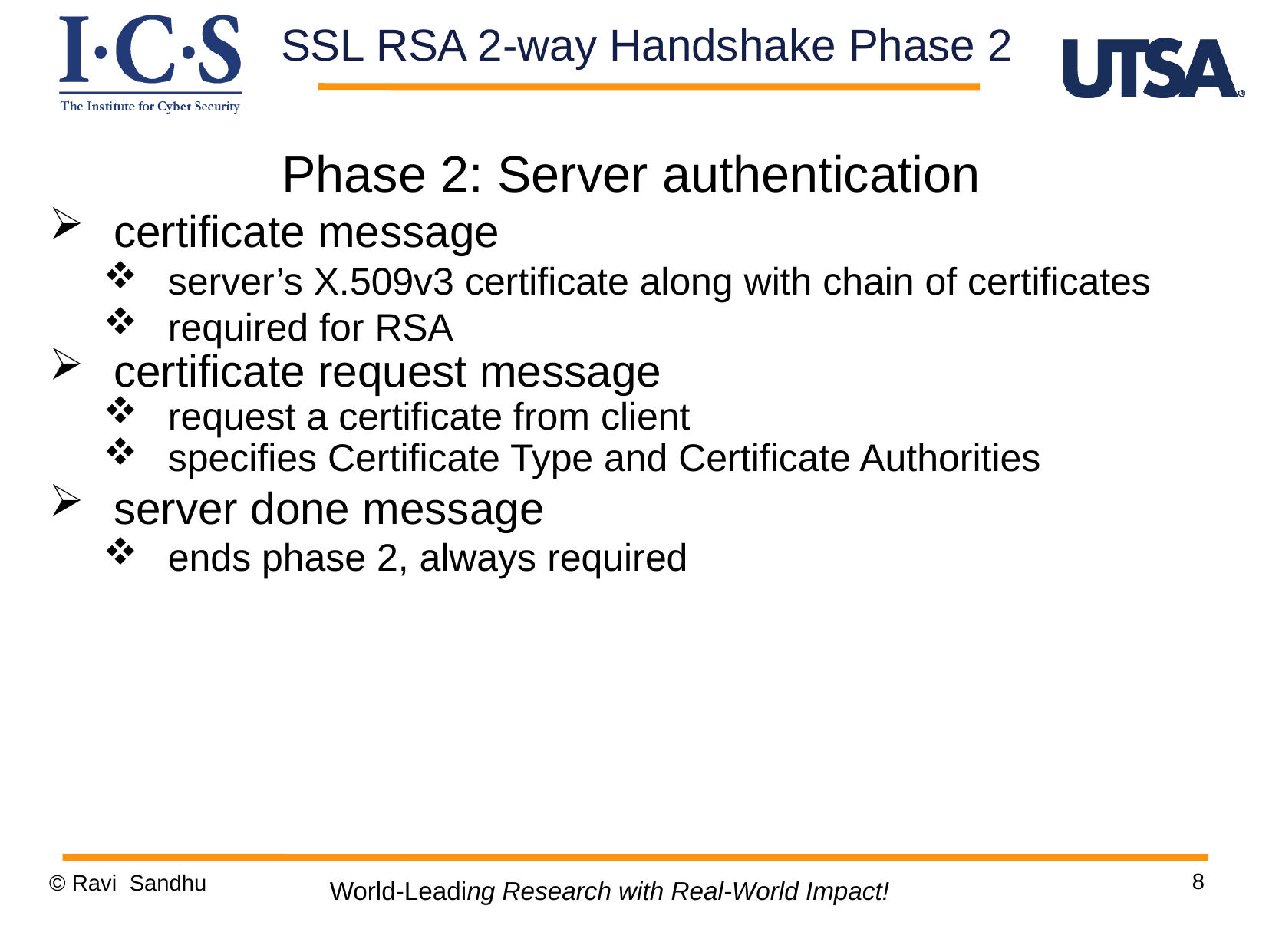

SSL RSA 2-way Handshake Phase 2
Phase 2: Server authentication
certificate message
server’s X.509v3 certificate along with chain of certificates
required for RSA
certificate request message
request a certificate from client
specifies Certificate Type and Certificate Authorities
server done message
ends phase 2, always required

8
© Ravi  Sandhu
World-Leading Research with Real-World Impact!